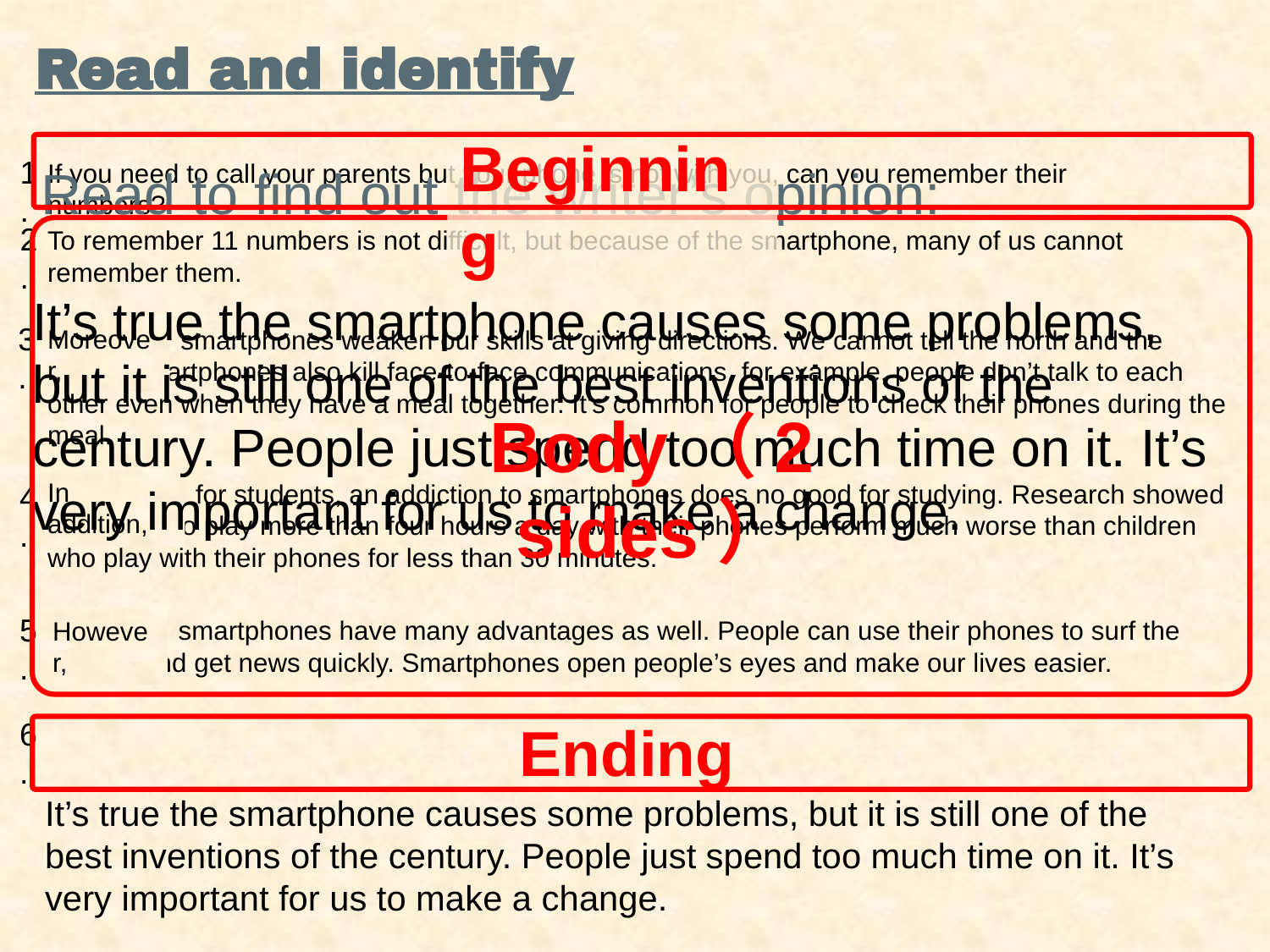

Read and identify
Beginning

1.
If you need to call your parents but your phone is not with you, can you remember their numbers?
Read to find out the writer’s opinion:
2.

To remember 11 numbers is not difficult, but because of the smartphone, many of us cannot remember them.
It’s true the smartphone causes some problems, but it is still one of the best inventions of the century. People just spend too much time on it. It’s very important for us to make a change.
3.
Moreover,
               ,  smartphones weaken our skills at giving directions. We cannot tell the north and the south. Smartphones also kill face-to-face communications, for example, people don’t talk to each other even when they have a meal together. It’s common for people to check their phones during the meal.
Body（2 sides）
In addition,
                    for students, an addiction to smartphones does no good for studying. Research showed children who play more than four hours a day with their phones perform much worse than children who play with their phones for less than 30 minutes.
4.
5.
                  smartphones have many advantages as well. People can use their phones to surf the Internet and get news quickly. Smartphones open people’s eyes and make our lives easier.
However,
Ending
6.

It’s true the smartphone causes some problems, but it is still one of the best inventions of the century. People just spend too much time on it. It’s very important for us to make a change.